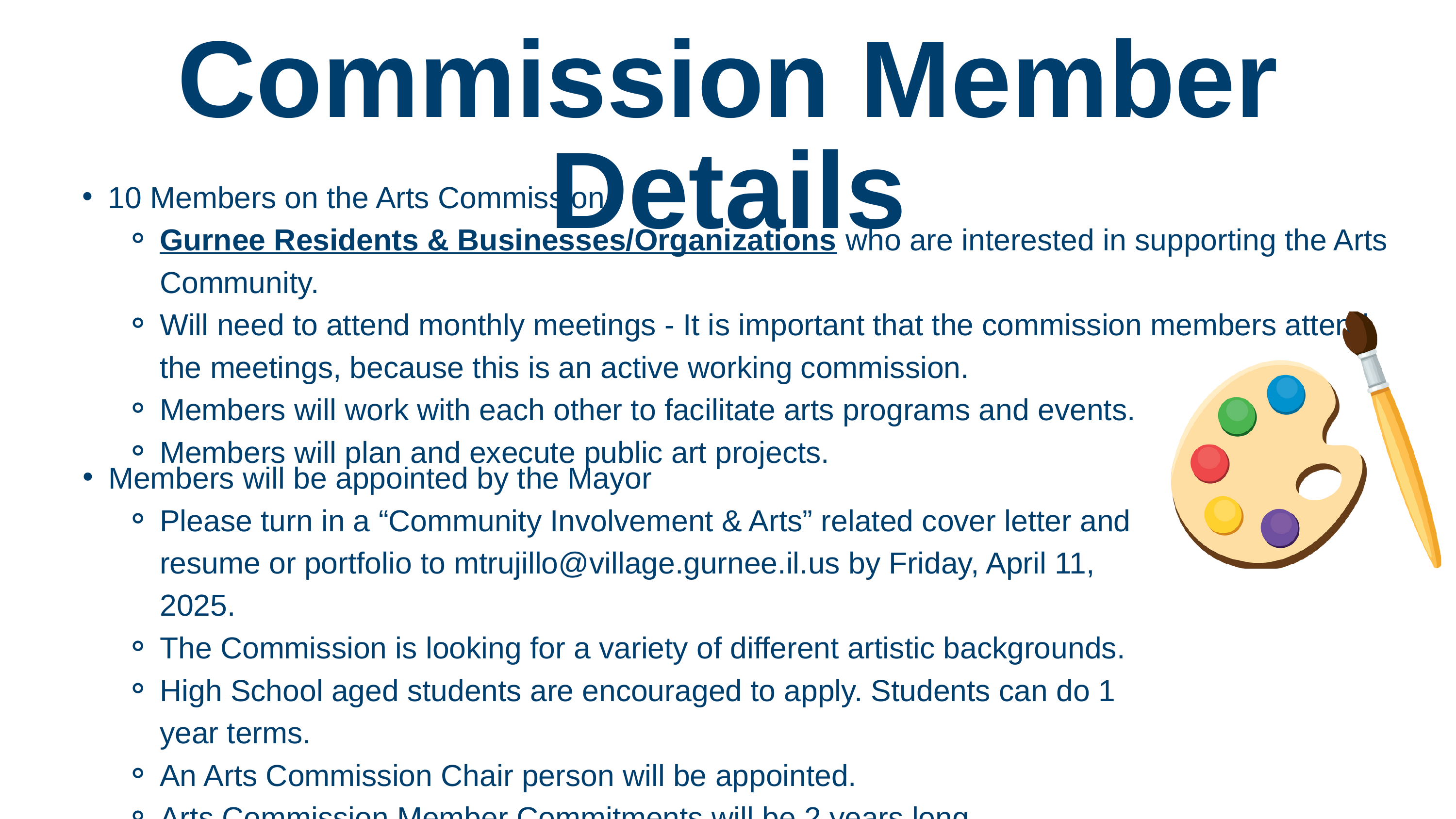

Commission Member Details
10 Members on the Arts Commission
Gurnee Residents & Businesses/Organizations who are interested in supporting the Arts Community.
Will need to attend monthly meetings - It is important that the commission members attend the meetings, because this is an active working commission.
Members will work with each other to facilitate arts programs and events.
Members will plan and execute public art projects.

Members will be appointed by the Mayor
Please turn in a “Community Involvement & Arts” related cover letter and resume or portfolio to mtrujillo@village.gurnee.il.us by Friday, April 11, 2025.
The Commission is looking for a variety of different artistic backgrounds.
High School aged students are encouraged to apply. Students can do 1 year terms.
An Arts Commission Chair person will be appointed.
Arts Commission Member Commitments will be 2 years long.
Members can serve consecutive terms.